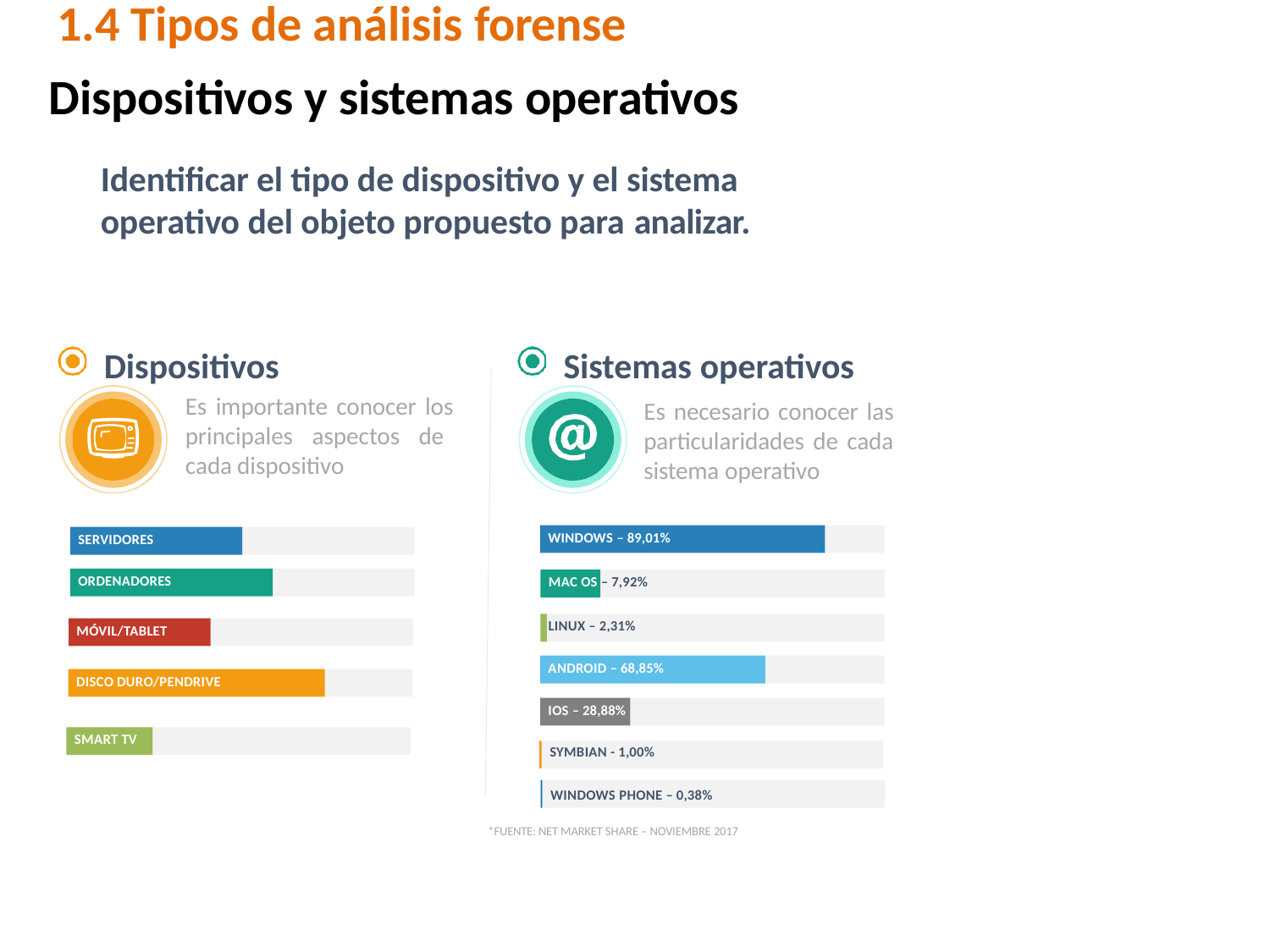

# 1.4 Tipos de análisis forense
Dispositivos y sistemas operativos
Identificar el tipo de dispositivo y el sistema  operativo del objeto propuesto para analizar.
Sistemas operativos
Es necesario conocer las  particularidades de cada  sistema operativo
Dispositivos
Es importante conocer los  principales aspectos de  cada dispositivo

WINDOWS – 89,01%

SERVIDORES

ORDENADORES

MAC OS – 7,92%

LINUX – 2,31%

MÓVIL/TABLET

ANDROID – 68,85%

DISCO DURO/PENDRIVE

IOS – 28,88%

SMART TV

SYMBIAN - 1,00%

WINDOWS PHONE – 0,38%

*FUENTE: NET MARKET SHARE – NOVIEMBRE 2017